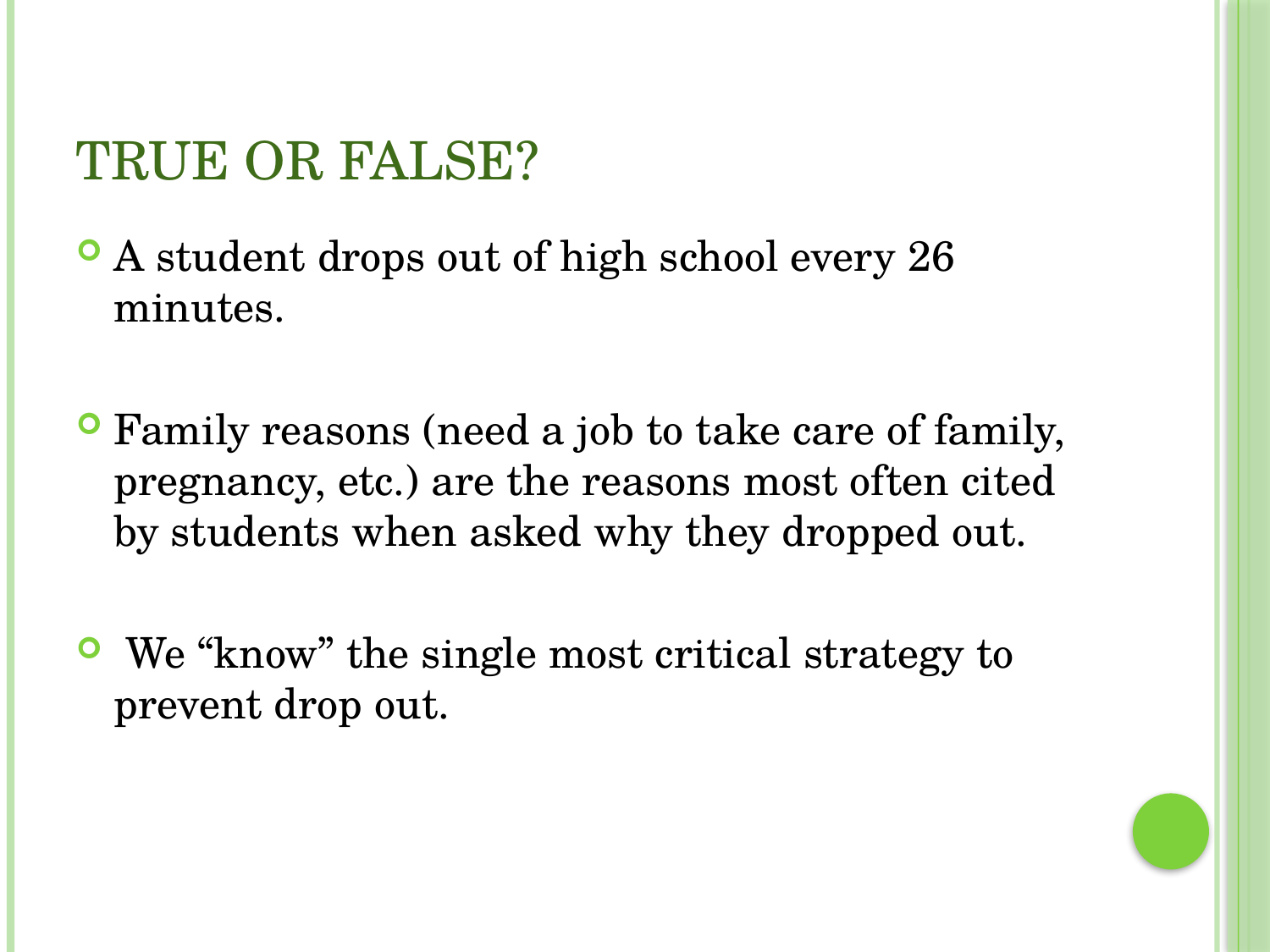

# True or False?
A student drops out of high school every 26 minutes.

Family reasons (need a job to take care of family, pregnancy, etc.) are the reasons most often cited by students when asked why they dropped out.

 We “know” the single most critical strategy to prevent drop out.